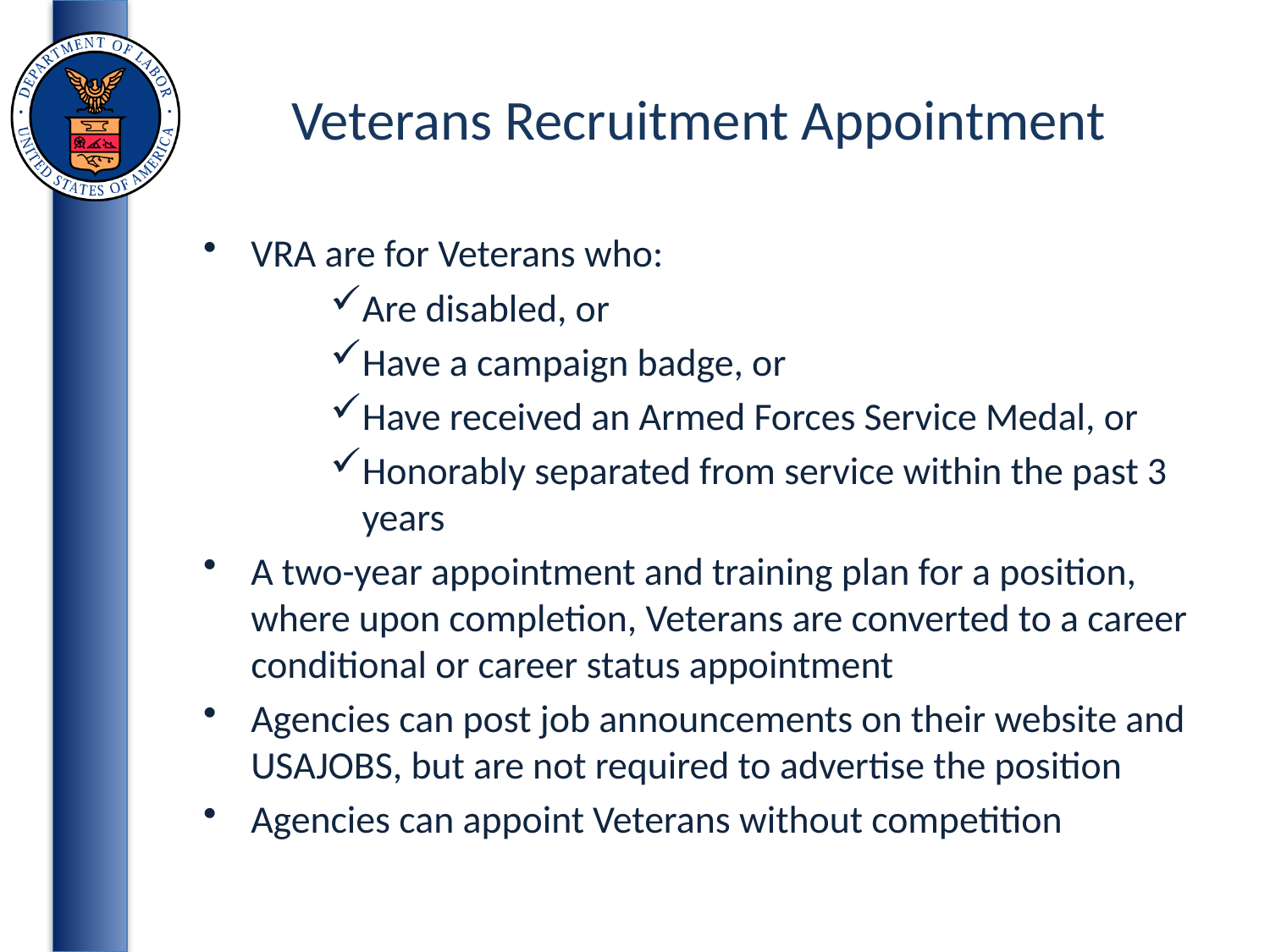

# Veterans Recruitment Appointment
VRA are for Veterans who:
Are disabled, or
Have a campaign badge, or
Have received an Armed Forces Service Medal, or
Honorably separated from service within the past 3 years
A two-year appointment and training plan for a position, where upon completion, Veterans are converted to a career conditional or career status appointment
Agencies can post job announcements on their website and USAJOBS, but are not required to advertise the position
Agencies can appoint Veterans without competition